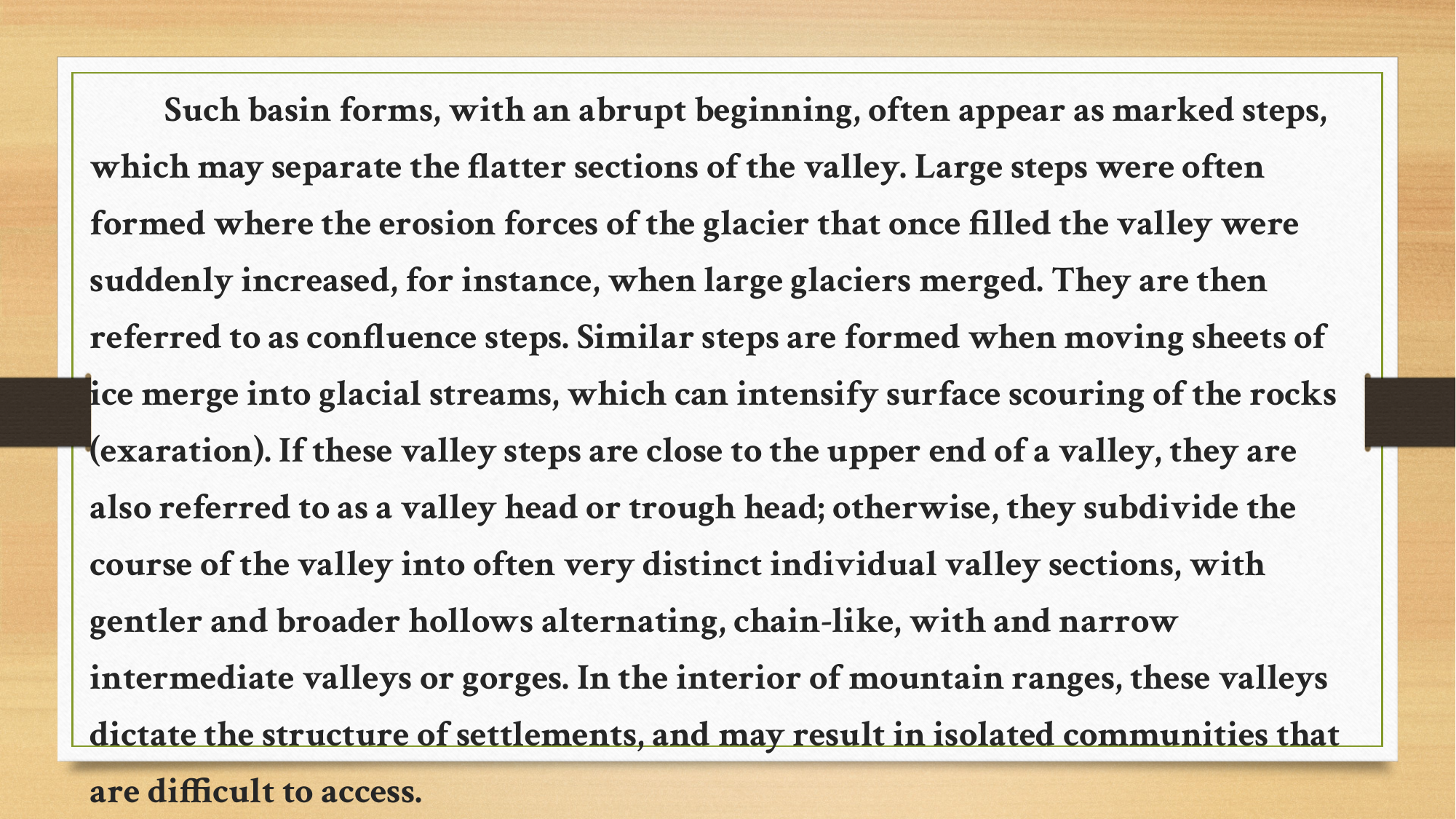

Such basin forms, with an abrupt beginning, often appear as marked steps, which may separate the flatter sections of the valley. Large steps were often formed where the erosion forces of the glacier that once filled the valley were suddenly increased, for instance, when large glaciers merged. They are then referred to as confluence steps. Similar steps are formed when moving sheets of ice merge into glacial streams, which can intensify surface scouring of the rocks (exaration). If these valley steps are close to the upper end of a valley, they are also referred to as a valley head or trough head; otherwise, they subdivide the course of the valley into often very distinct individual valley sections, with gentler and broader hollows alternating, chain-like, with and narrow intermediate valleys or gorges. In the interior of mountain ranges, these valleys dictate the structure of settlements, and may result in isolated communities that are difficult to access.